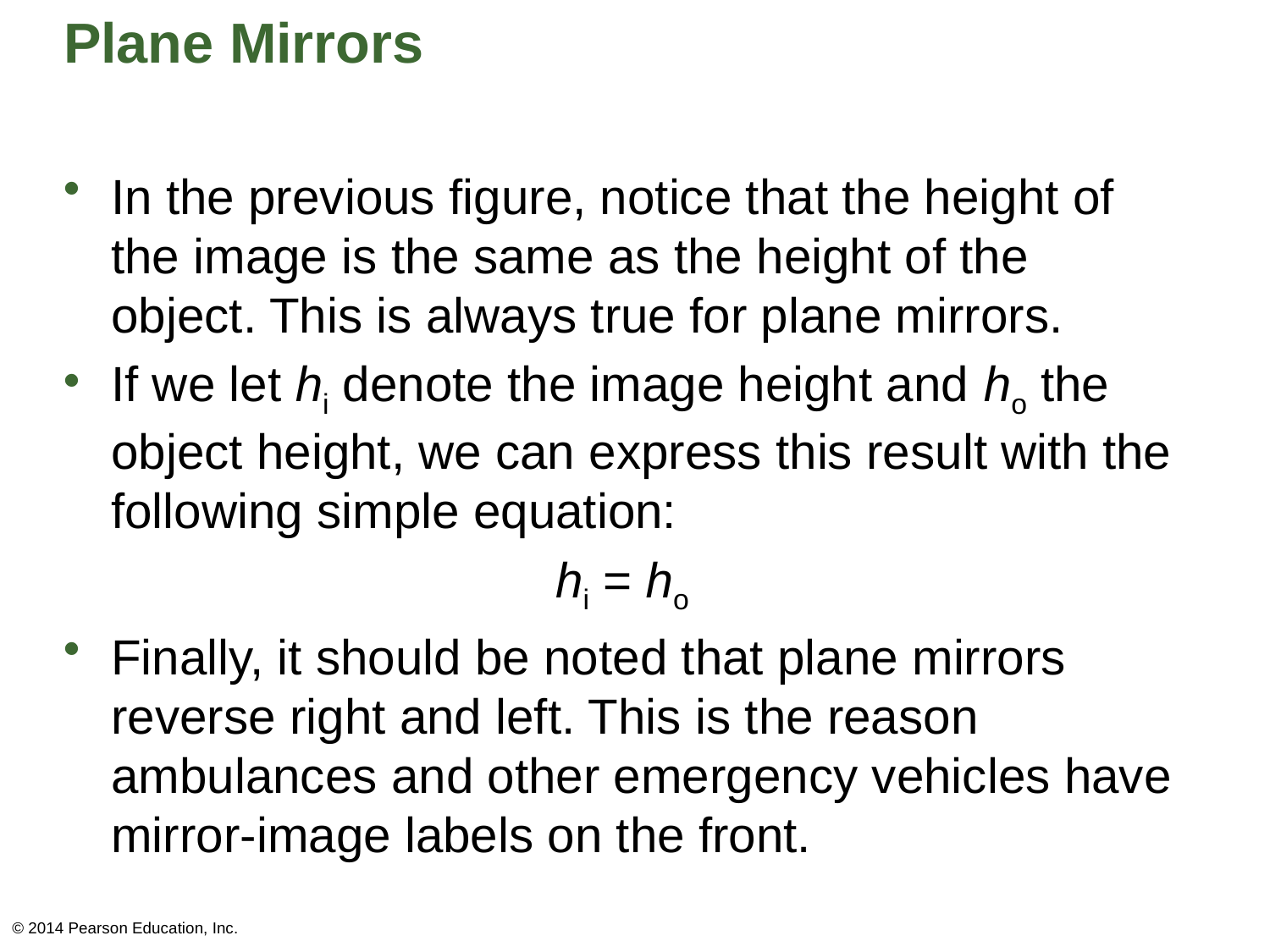

# Plane Mirrors
In the previous figure, notice that the height of the image is the same as the height of the object. This is always true for plane mirrors.
If we let hi denote the image height and ho the object height, we can express this result with the following simple equation:
hi = ho
Finally, it should be noted that plane mirrors reverse right and left. This is the reason ambulances and other emergency vehicles have mirror-image labels on the front.
© 2014 Pearson Education, Inc.